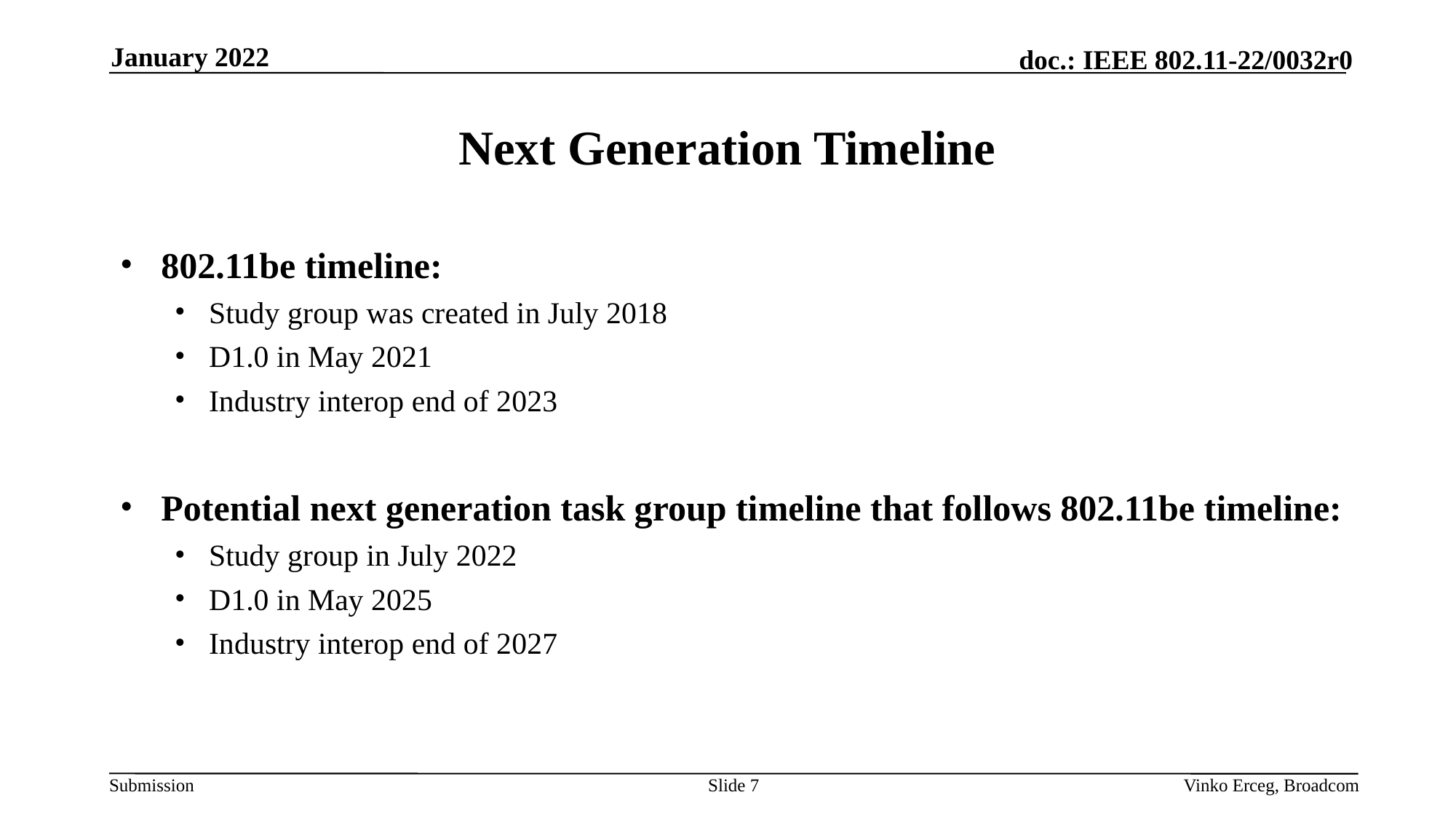

January 2022
# Next Generation Timeline
802.11be timeline:
Study group was created in July 2018
D1.0 in May 2021
Industry interop end of 2023

Potential next generation task group timeline that follows 802.11be timeline:
Study group in July 2022
D1.0 in May 2025
Industry interop end of 2027

Slide 7
Vinko Erceg, Broadcom